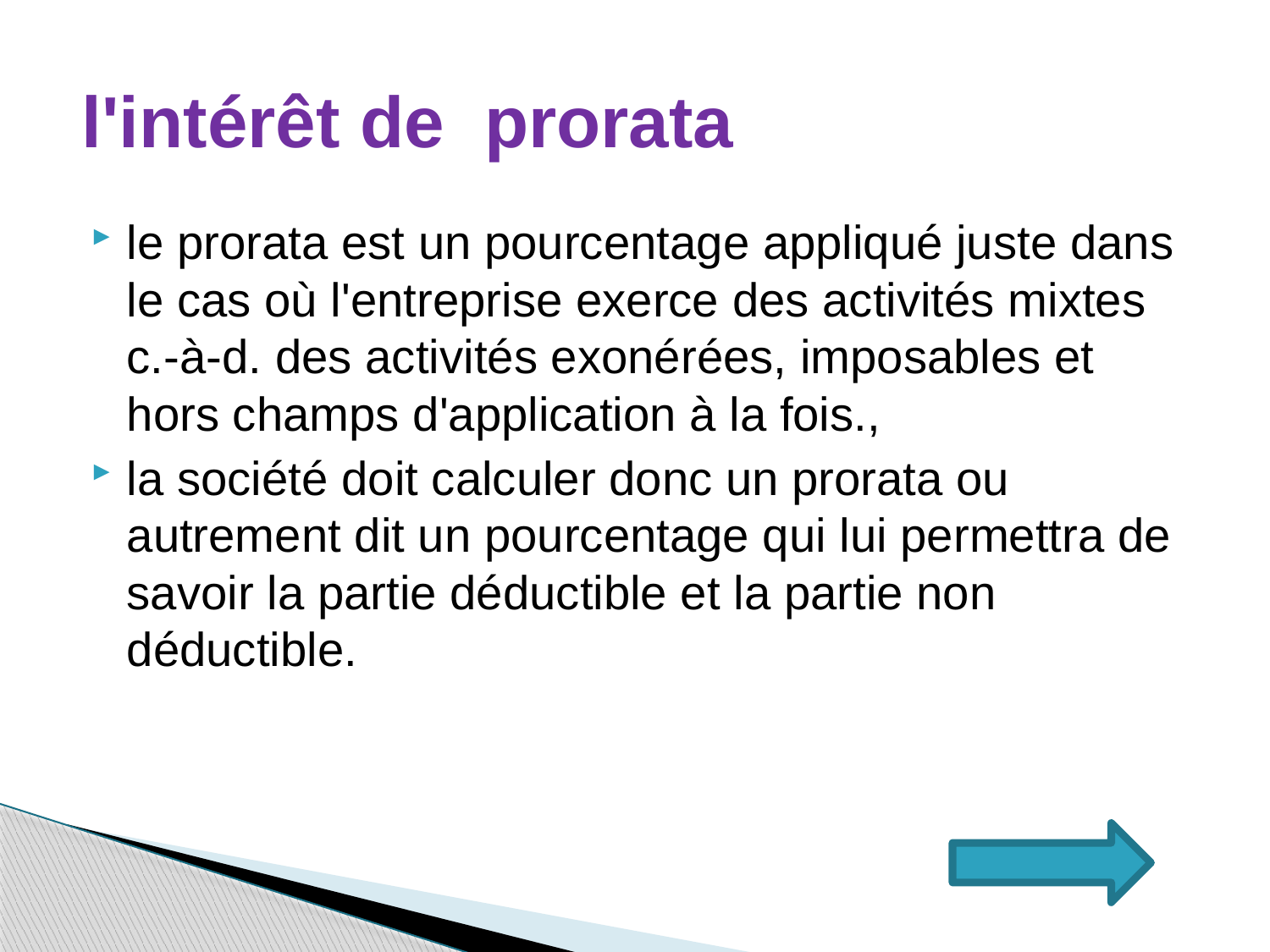

# l'intérêt de  prorata
le prorata est un pourcentage appliqué juste dans le cas où l'entreprise exerce des activités mixtes c.-à-d. des activités exonérées, imposables et hors champs d'application à la fois.,
la société doit calculer donc un prorata ou autrement dit un pourcentage qui lui permettra de savoir la partie déductible et la partie non déductible.